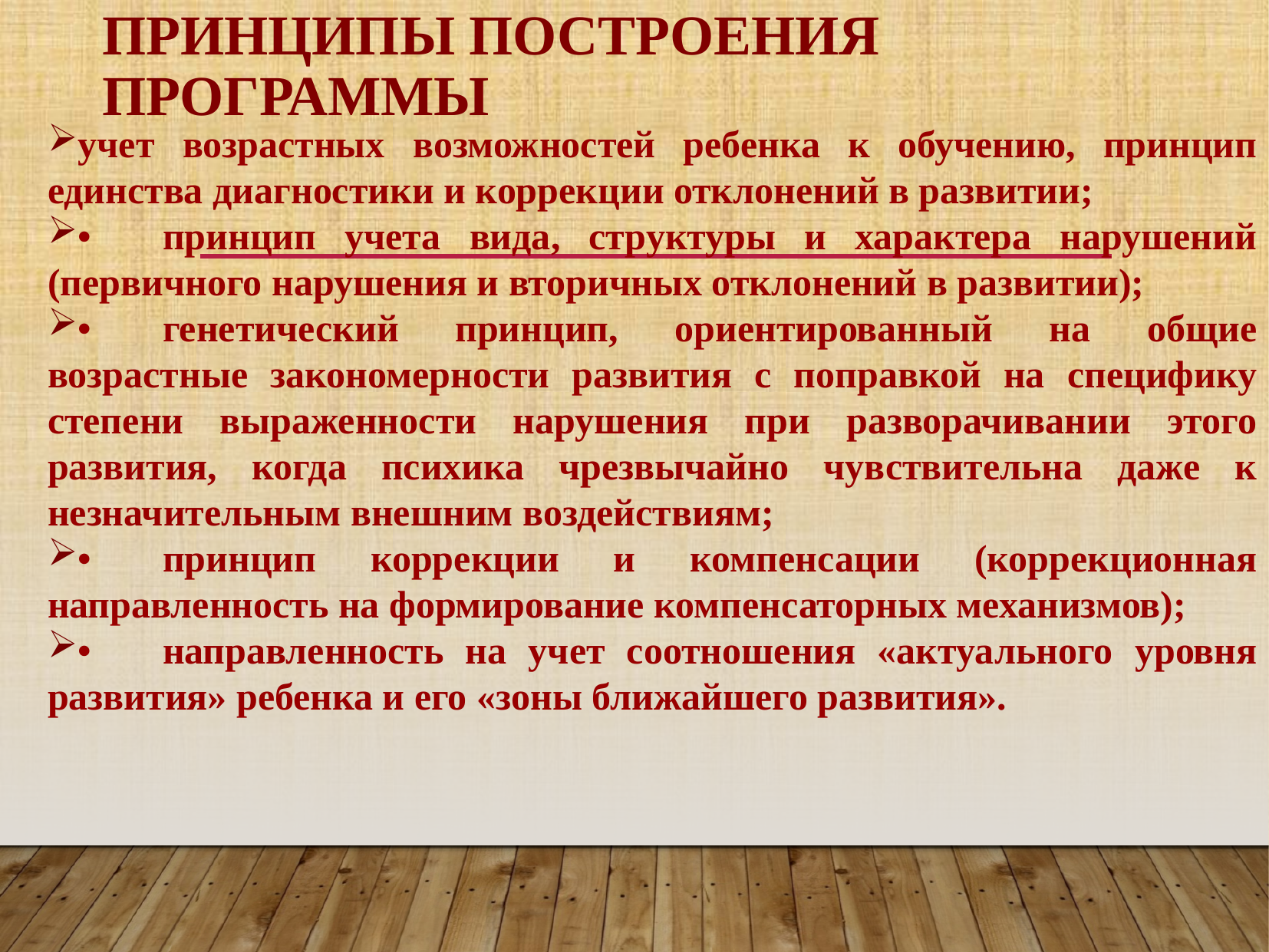

# Принципы построения Программы

учет возрастных возможностей ребенка к обучению, принцип единства диагностики и коррекции отклонений в развитии;
•	принцип учета вида, структуры и характера нарушений (первичного нарушения и вторичных отклонений в развитии);
•	генетический принцип, ориентированный на общие возрастные закономерности развития с поправкой на специфику степени выраженности нарушения при разворачивании этого развития, когда психика чрезвычайно чувствительна даже к незначительным внешним воздействиям;
•	принцип коррекции и компенсации (коррекционная направленность на формирование компенсаторных механизмов);
•	направленность на учет соотношения «актуального уровня развития» ребенка и его «зоны ближайшего развития».